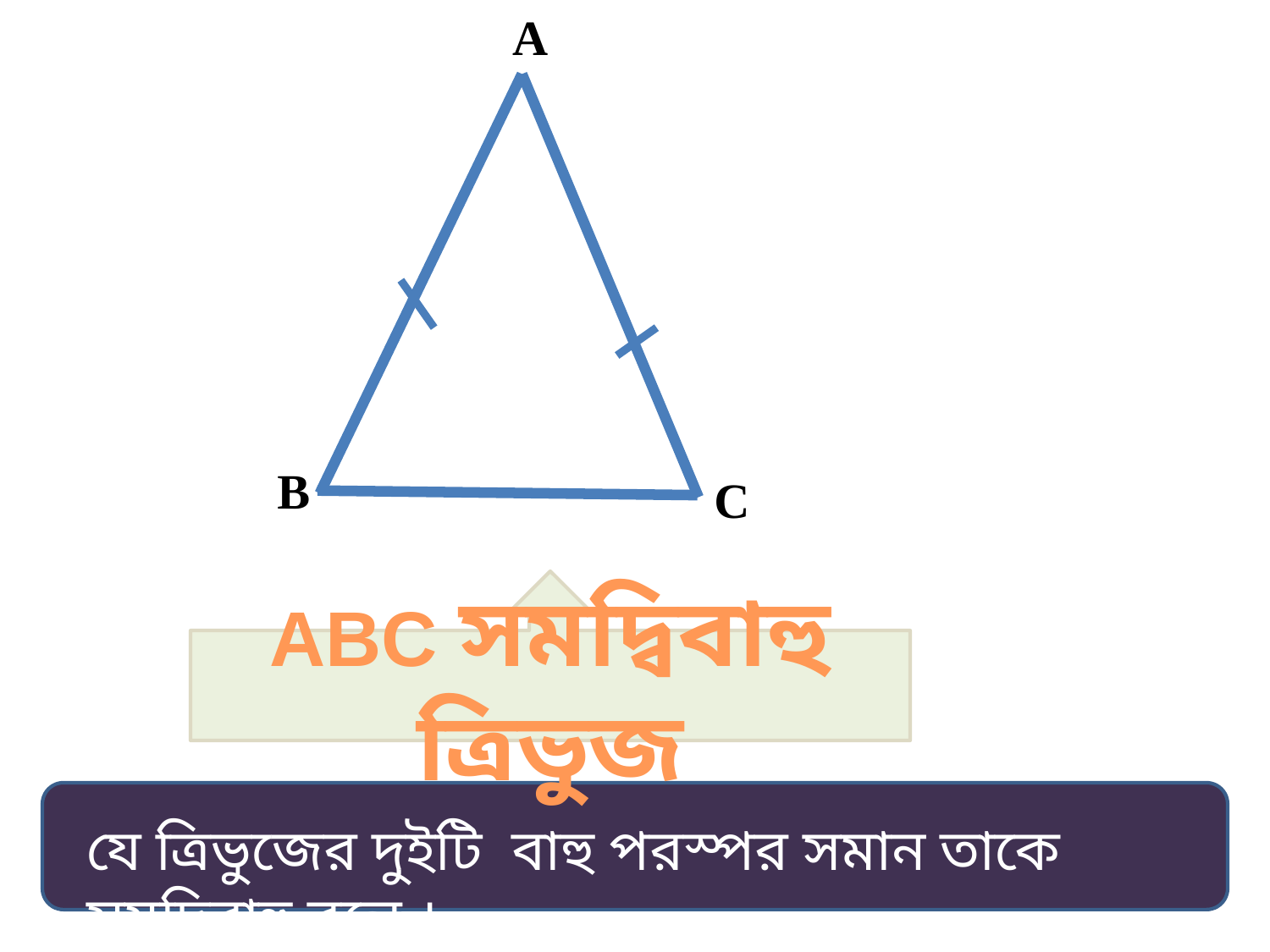

A
B
C
ABC সমদ্বিবাহু ত্রিভুজ

যে ত্রিভুজের দুইটি  বাহু পরস্পর সমান তাকে সমদ্বিবাহু বলে ।